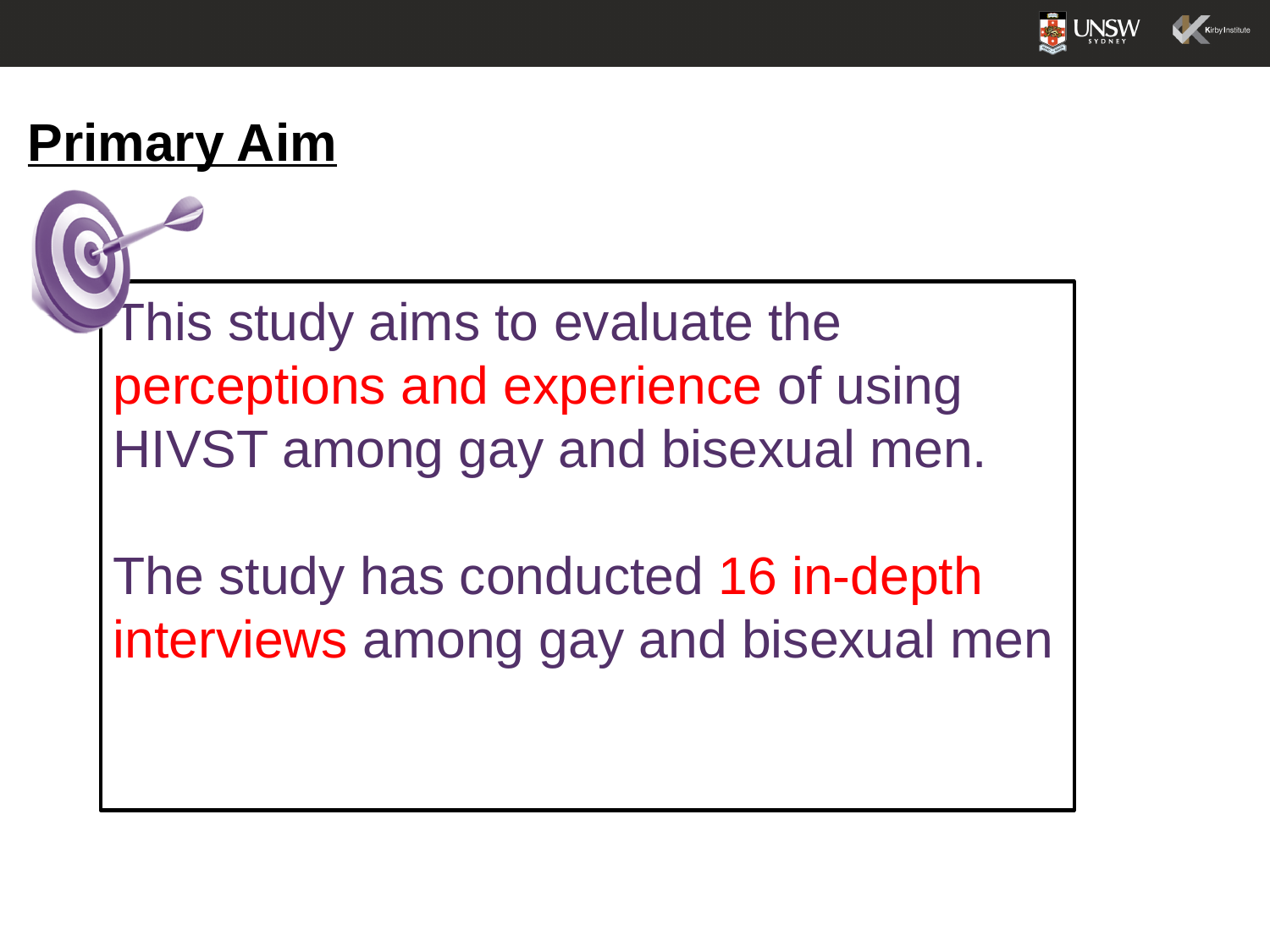

Primary Aim

This study aims to evaluate the perceptions and experience of using HIVST among gay and bisexual men.

The study has conducted 16 in-depth interviews among gay and bisexual men
4